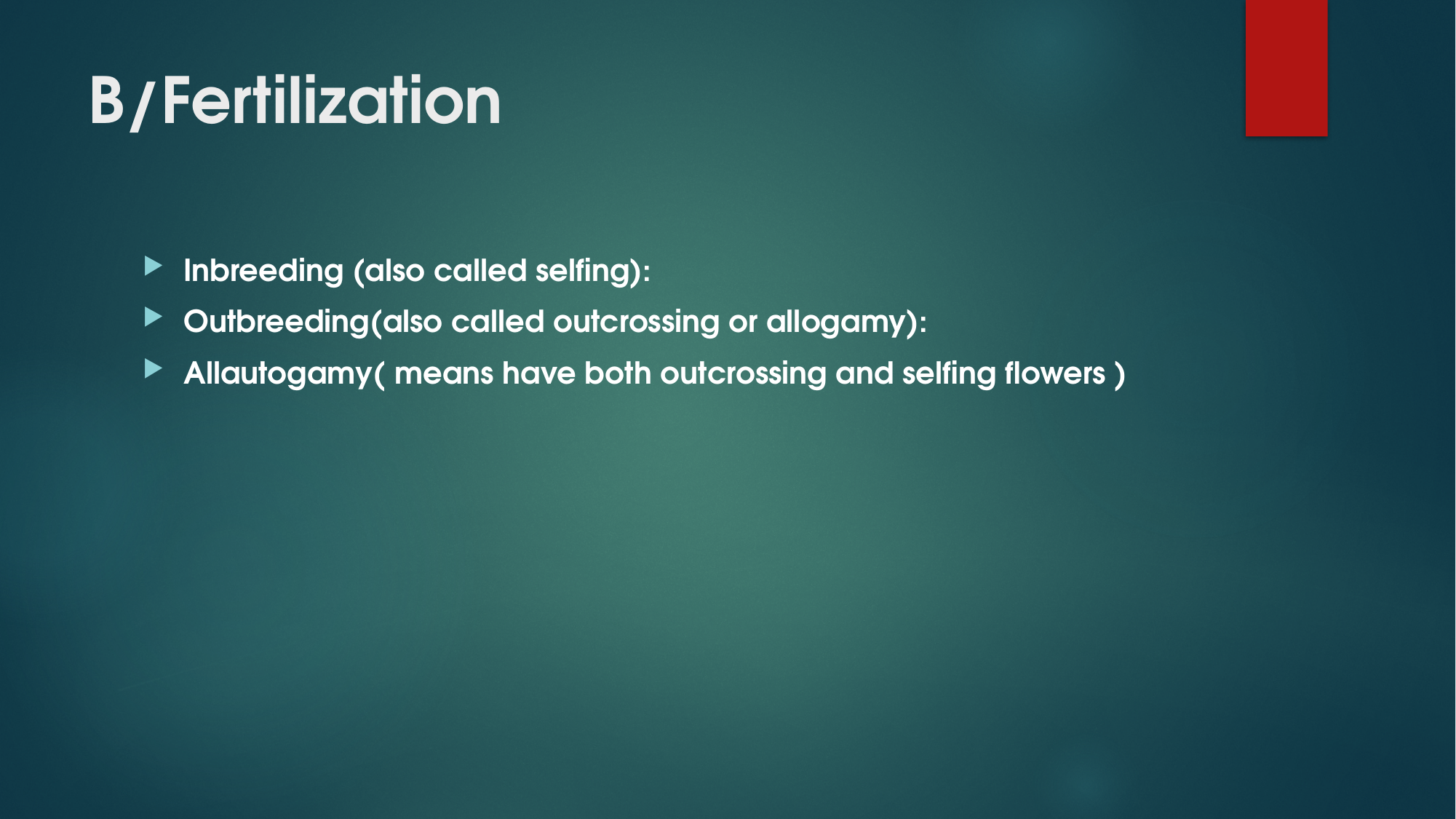

# B/Fertilization
Inbreeding (also called selfing):
Outbreeding(also called outcrossing or allogamy):
Allautogamy( means have both outcrossing and selfing flowers )